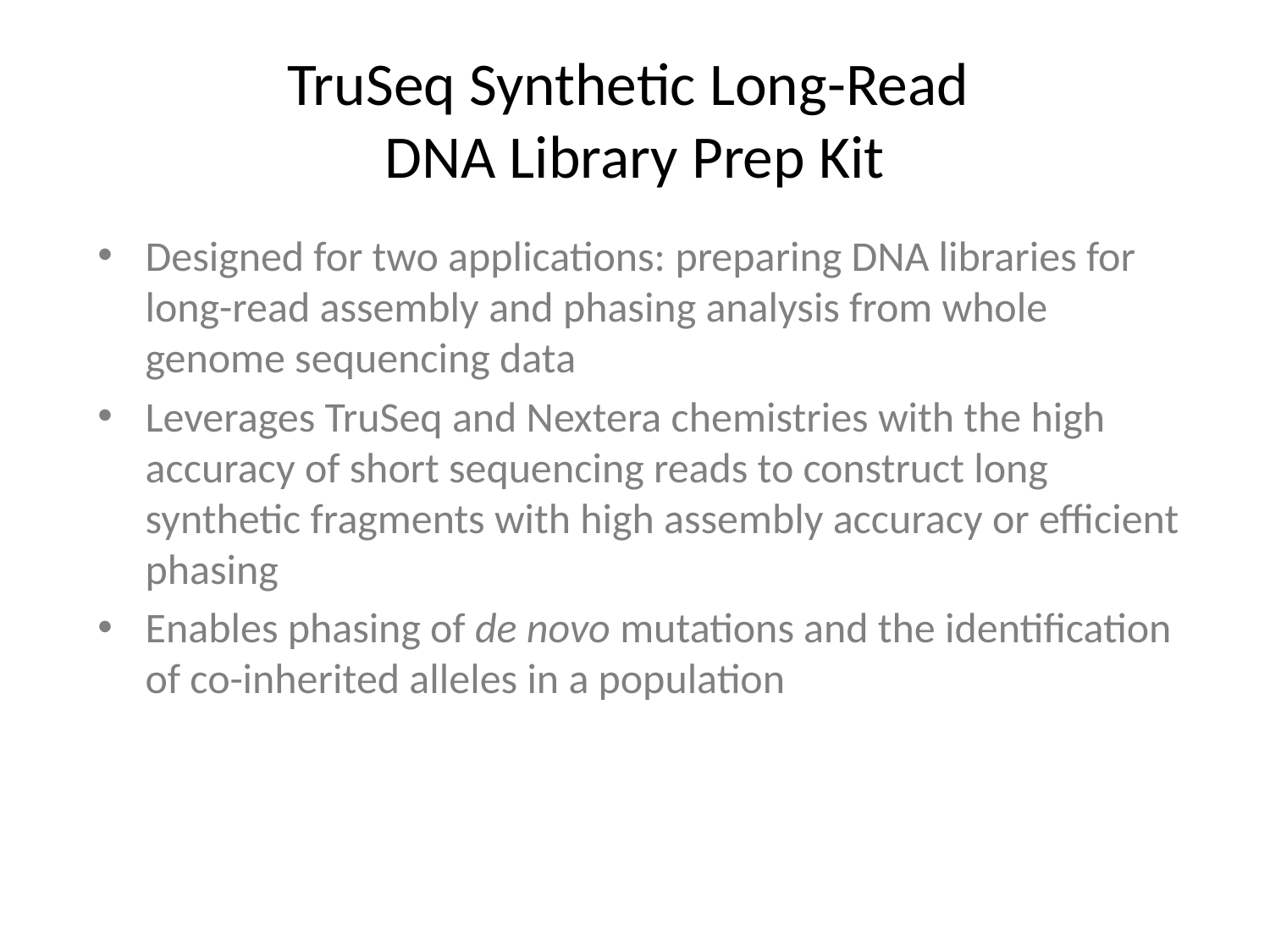

# TruSeq Synthetic Long-Read DNA Library Prep Kit
Designed for two applications: preparing DNA libraries for long-read assembly and phasing analysis from whole genome sequencing data
Leverages TruSeq and Nextera chemistries with the high accuracy of short sequencing reads to construct long synthetic fragments with high assembly accuracy or efficient phasing
Enables phasing of de novo mutations and the identification of co-inherited alleles in a population